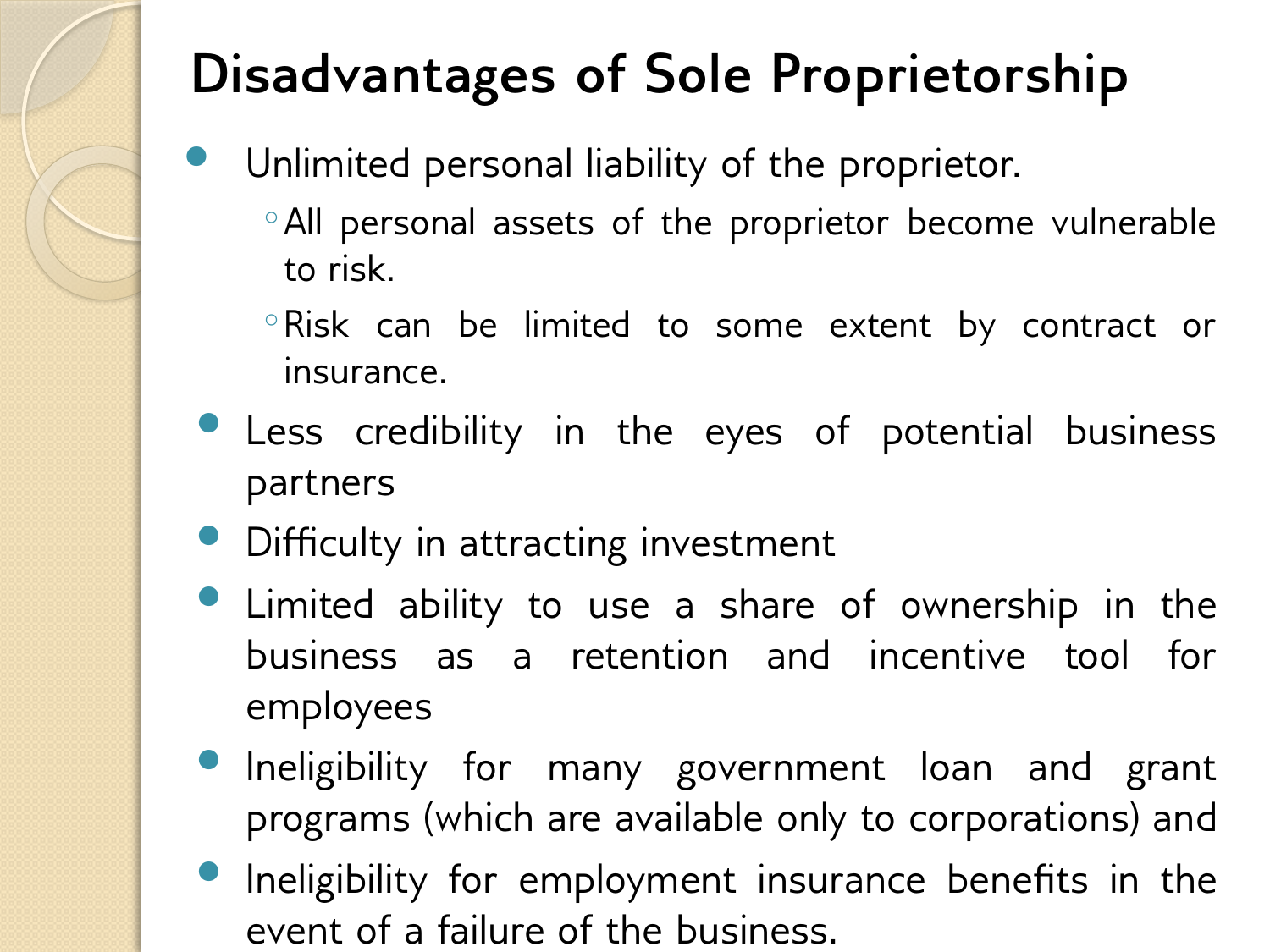

Disadvantages of Sole Proprietorship
Unlimited personal liability of the proprietor.
All personal assets of the proprietor become vulnerable to risk.
Risk can be limited to some extent by contract or insurance.
Less credibility in the eyes of potential business partners
Difficulty in attracting investment
Limited ability to use a share of ownership in the business as a retention and incentive tool for employees
Ineligibility for many government loan and grant programs (which are available only to corporations) and
Ineligibility for employment insurance benefits in the event of a failure of the business.